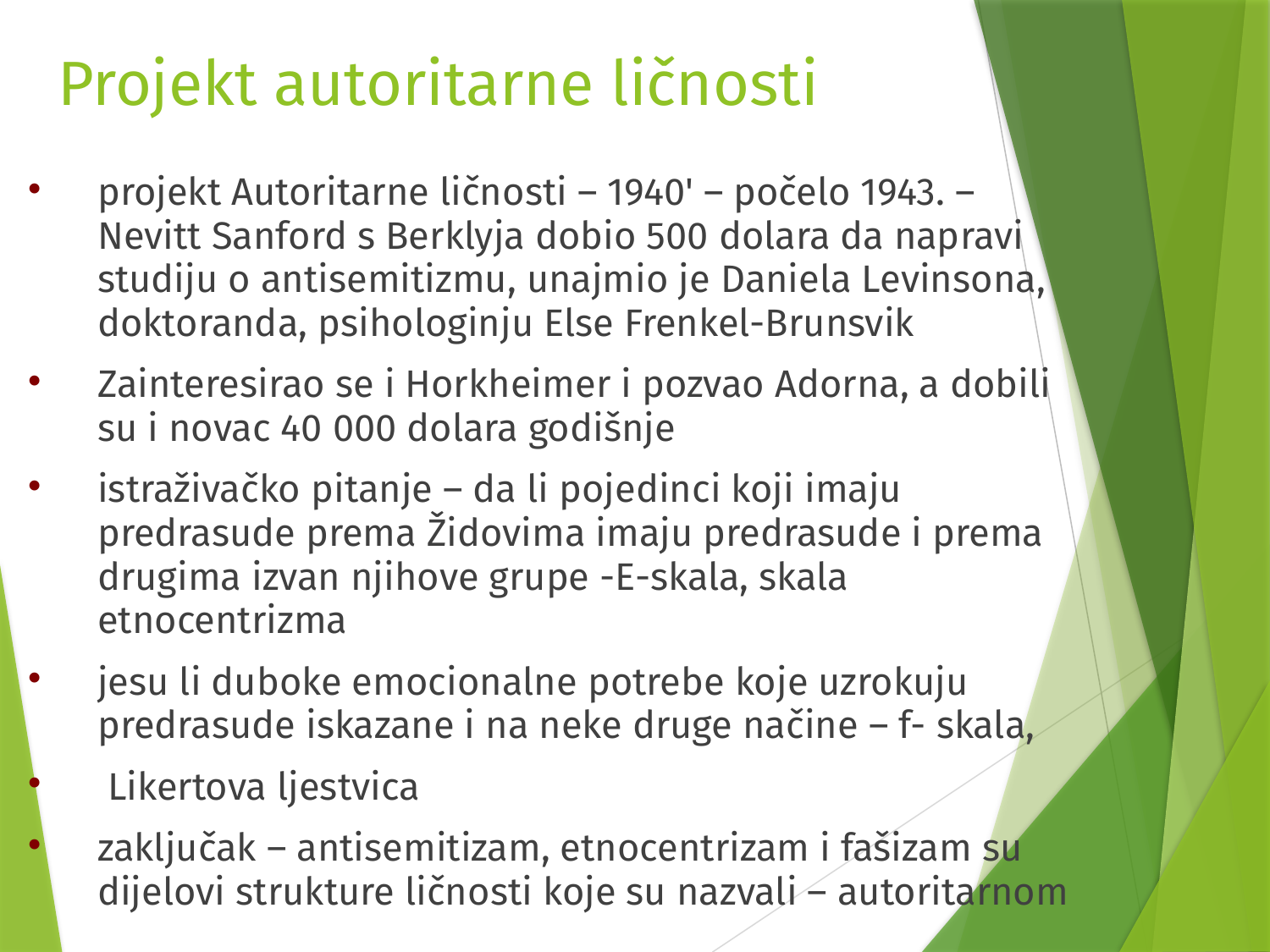

# Projekt autoritarne ličnosti
projekt Autoritarne ličnosti – 1940' – počelo 1943. – Nevitt Sanford s Berklyja dobio 500 dolara da napravi studiju o antisemitizmu, unajmio je Daniela Levinsona, doktoranda, psihologinju Else Frenkel-Brunsvik
Zainteresirao se i Horkheimer i pozvao Adorna, a dobili su i novac 40 000 dolara godišnje
istraživačko pitanje – da li pojedinci koji imaju predrasude prema Židovima imaju predrasude i prema drugima izvan njihove grupe -E-skala, skala etnocentrizma
jesu li duboke emocionalne potrebe koje uzrokuju predrasude iskazane i na neke druge načine – f- skala,
 Likertova ljestvica
zaključak – antisemitizam, etnocentrizam i fašizam su dijelovi strukture ličnosti koje su nazvali – autoritarnom